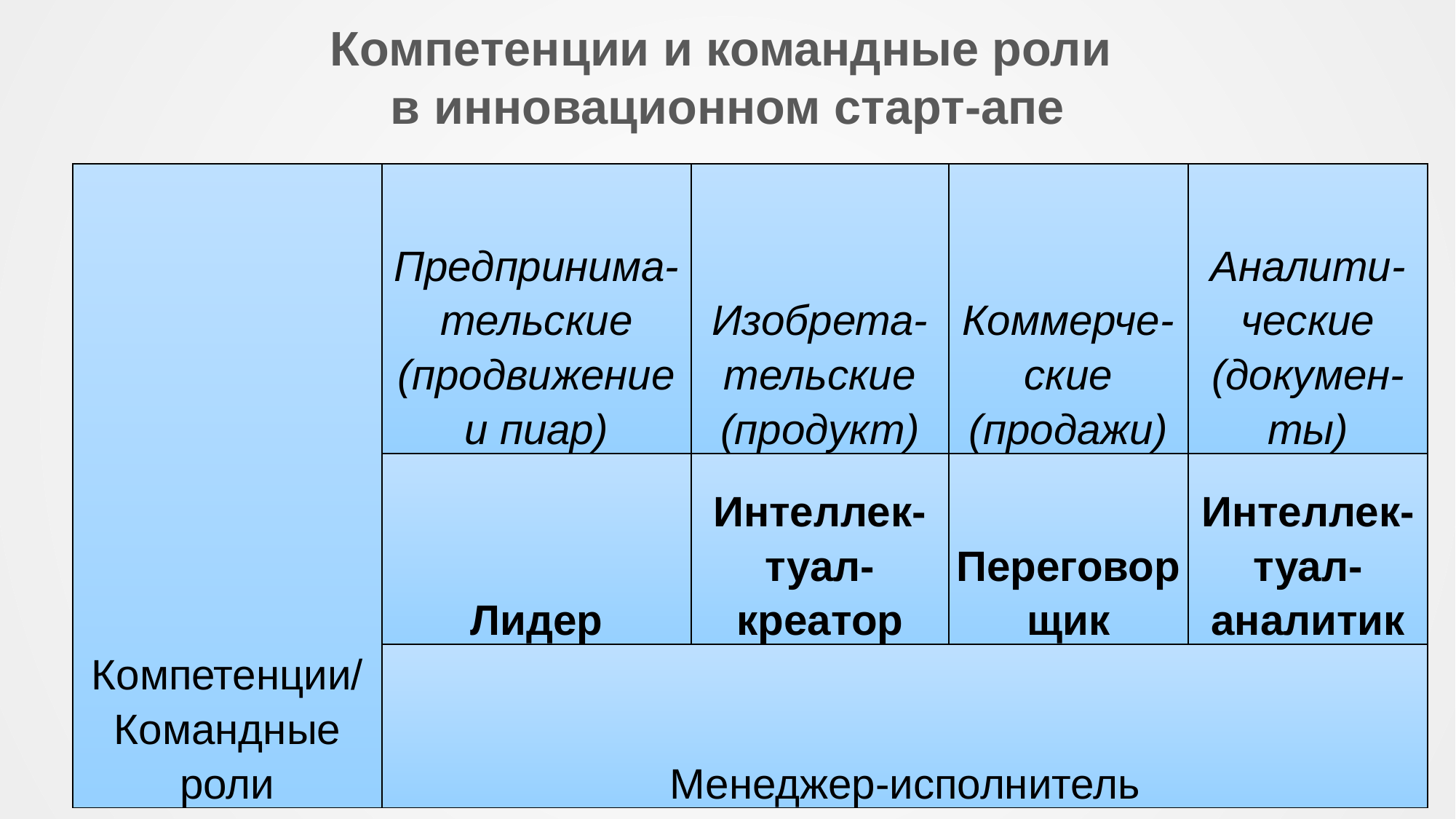

# Компетенции и командные роли в инновационном старт-апе
| Компетенции/ Командные роли | Предпринима-тельские (продвижение и пиар) | Изобрета-тельские (продукт) | Коммерче-ские (продажи) | Аналити-ческие (докумен-ты) |
| --- | --- | --- | --- | --- |
|  | Лидер | Интеллек-туал- креатор | Переговорщик | Интеллек-туал- аналитик |
|  | Менеджер-исполнитель |  |  |  |